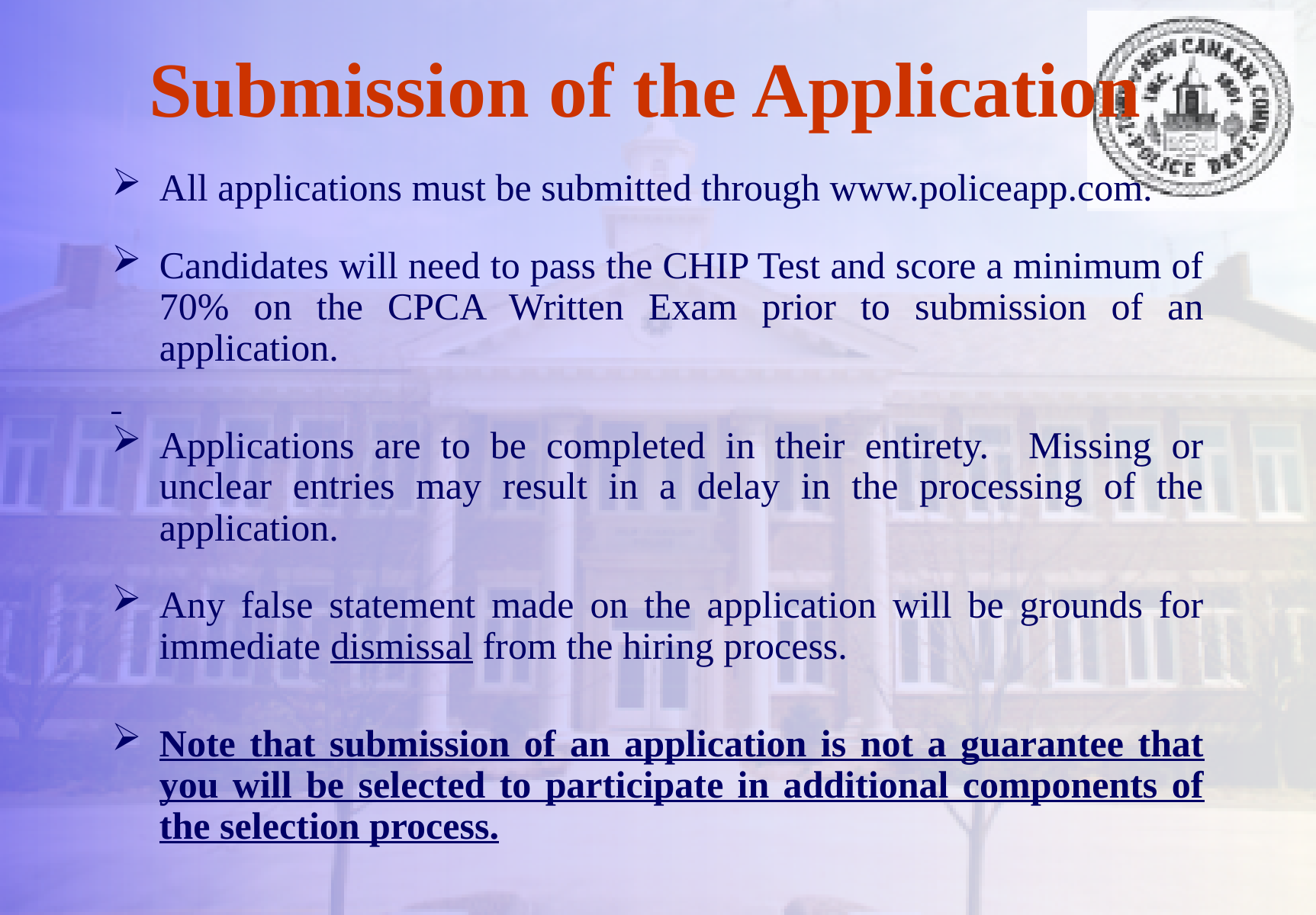

# Submission of the Application
All applications must be submitted through www.policeapp.com.

Candidates will need to pass the CHIP Test and score a minimum of 70% on the CPCA Written Exam prior to submission of an application.

Applications are to be completed in their entirety.  Missing or unclear entries may result in a delay in the processing of the application.

Any false statement made on the application will be grounds for immediate dismissal from the hiring process.

Note that submission of an application is not a guarantee that you will be selected to participate in additional components of the selection process.